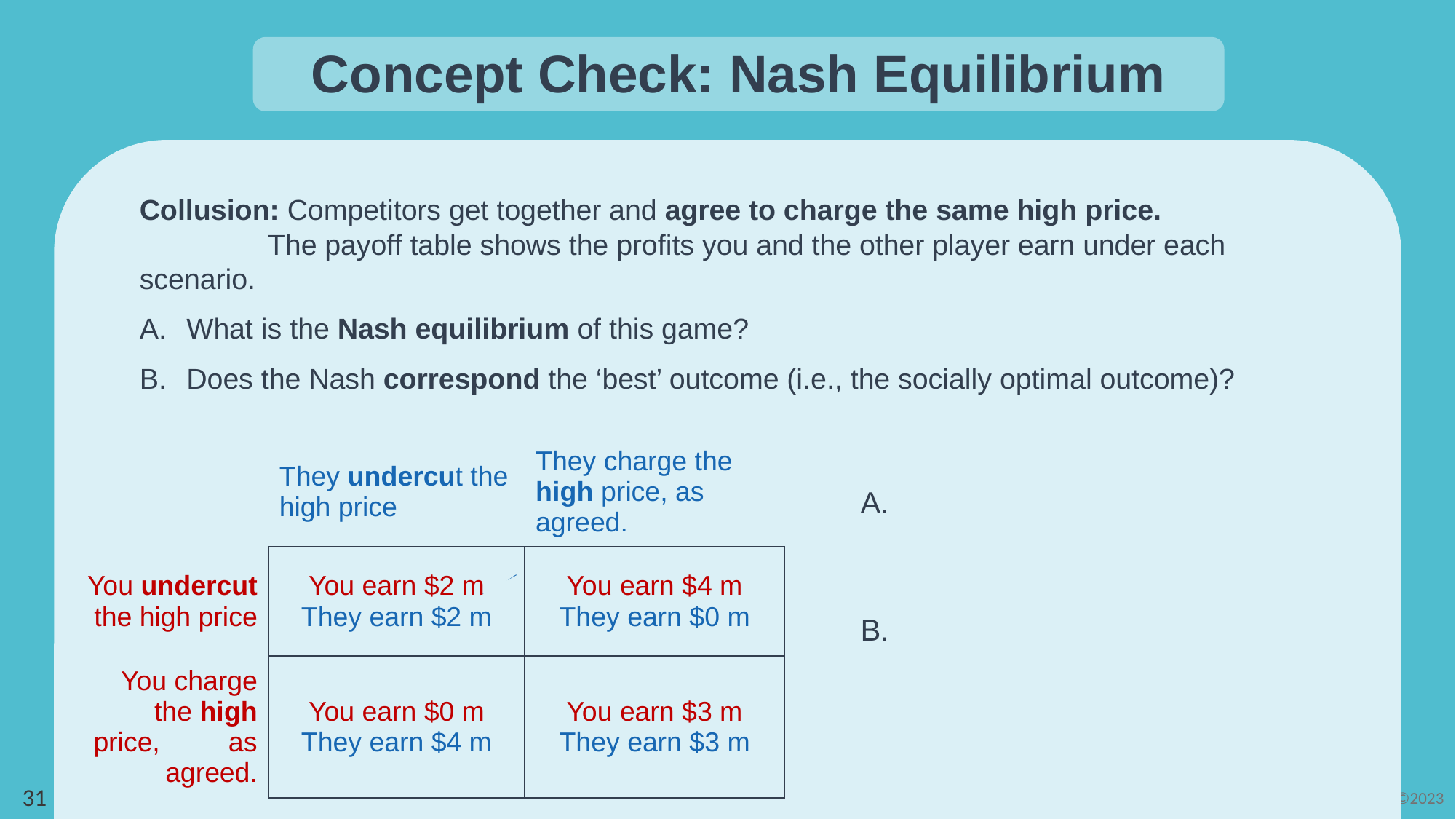

# Concept Check: Nash Equilibrium
Collusion: Competitors get together and agree to charge the same high price.                             The payoff table shows the profits you and the other player earn under each scenario.
What is the Nash equilibrium of this game?
Does the Nash correspond the ‘best’ outcome (i.e., the socially optimal outcome)?
|  | They undercut the high price | They charge the high price, as agreed. |
| --- | --- | --- |
| You undercut the high price | You earn $2 m They earn $2 m | You earn $4 m They earn $0 m |
| You charge the high price, as agreed. | You earn $0 m They earn $4 m | You earn $3 m They earn $3 m |

The Nash equilibrium is both undercut, and you each earn $2 million in profit.
No. The best outcome is for both to charge high prices, earning $3 million each.
Nash equilibrium ≠ Best outcome

31